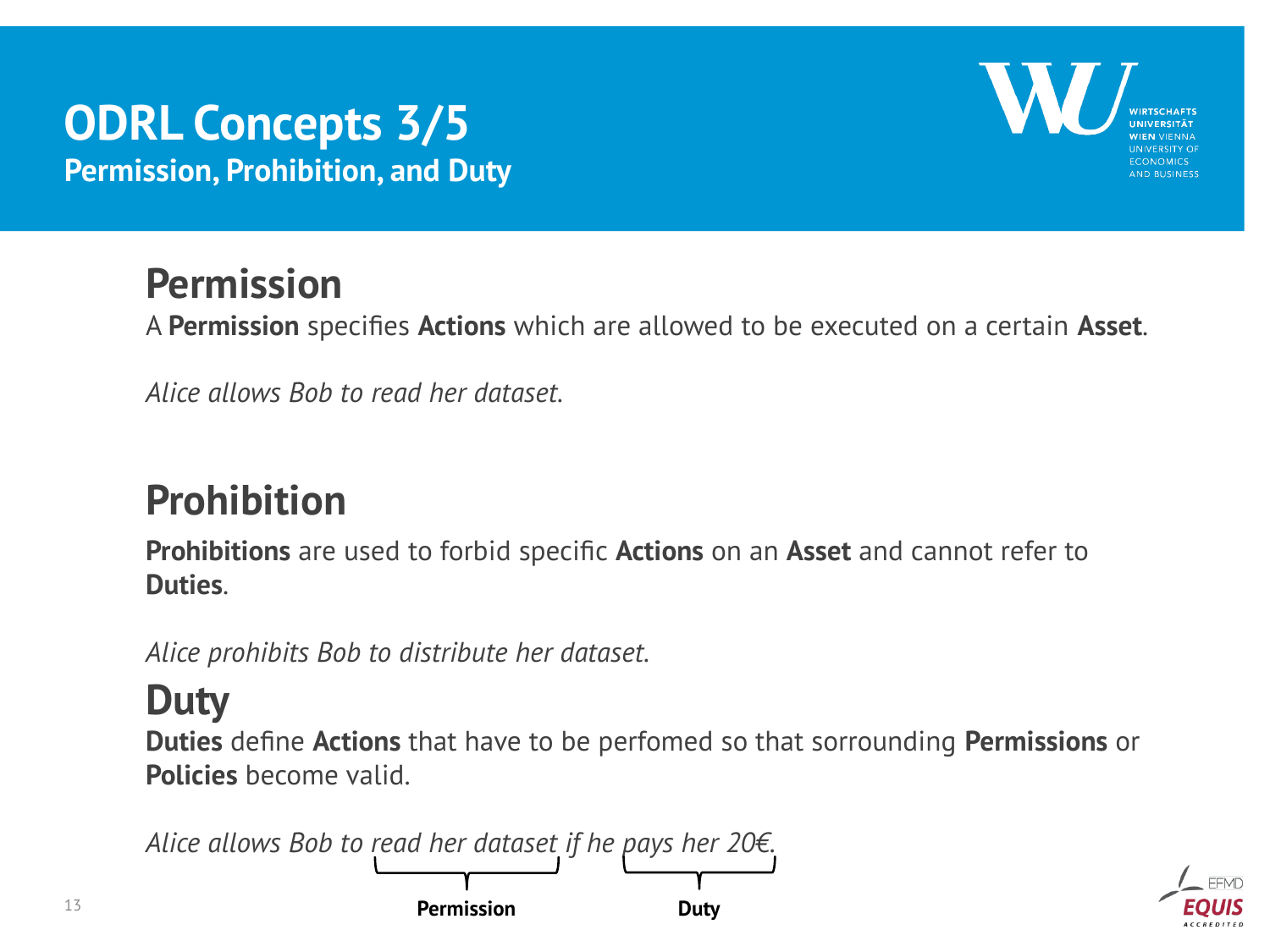

# ODRL Concepts 3/5 Permission, Prohibition, and Duty
Permission
A Permission specifies Actions which are allowed to be executed on a certain Asset.

Alice allows Bob to read her dataset.
Prohibition
Prohibitions are used to forbid specific Actions on an Asset and cannot refer to Duties.

Alice prohibits Bob to distribute her dataset.
Duty
Duties define Actions that have to be perfomed so that sorrounding Permissions or Policies become valid.

Alice allows Bob to read her dataset if he pays her 20€.

13
Permission
Duty